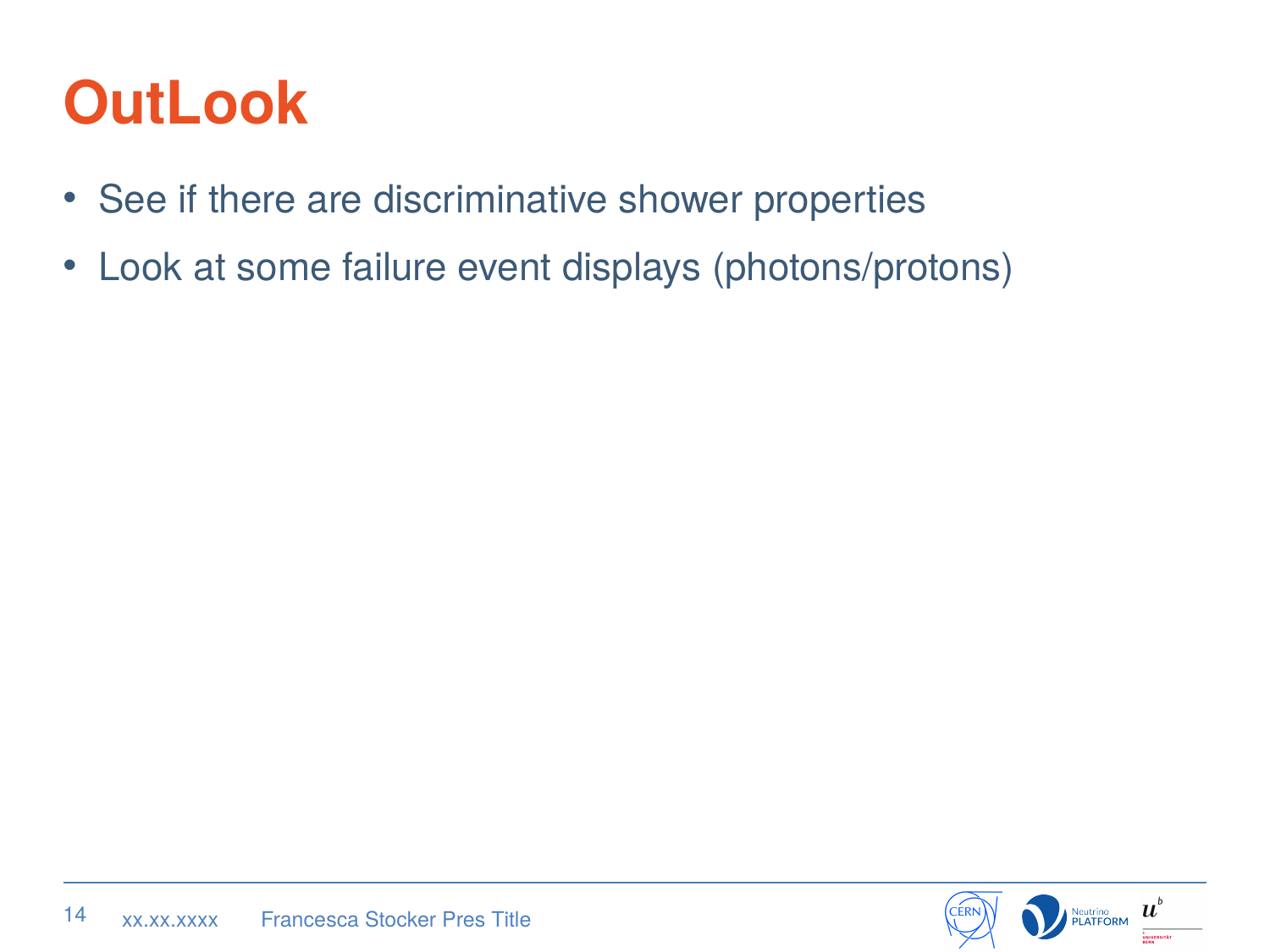

# OutLook
See if there are discriminative shower properties
Look at some failure event displays (photons/protons)
14
xx.xx.xxxx
Francesca Stocker Pres Title